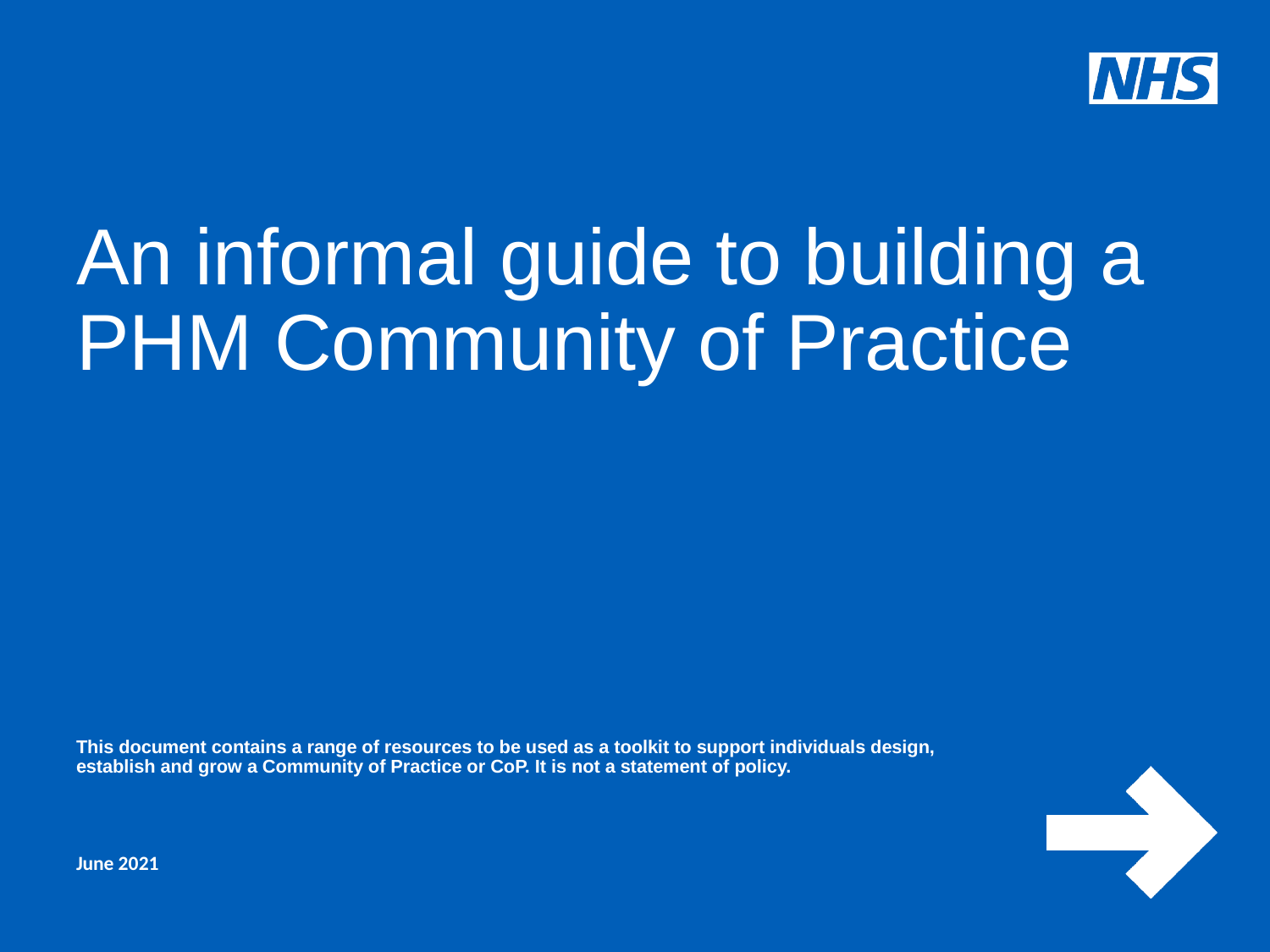

# An informal guide to building a PHM Community of Practice
This document contains a range of resources to be used as a toolkit to support individuals design, establish and grow a Community of Practice or CoP. It is not a statement of policy.

June 2021